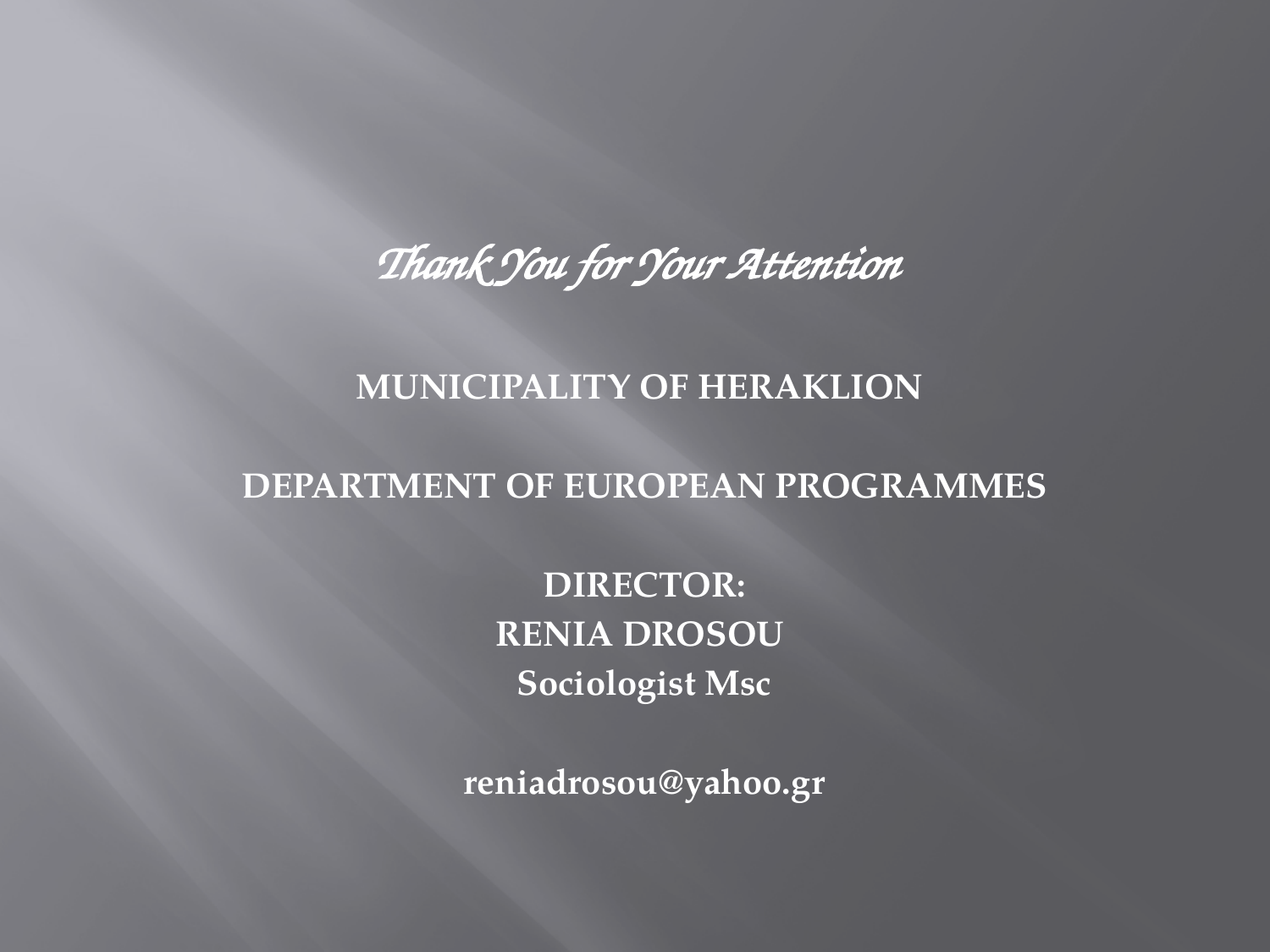

#
Thank You for Your Attention

MUNICIPALITY OF HERAKLION

DEPARTMENT OF EUROPEAN PROGRAMMES

DIRECTOR:
RENIA DROSOU
Sociologist Msc

reniadrosou@yahoo.gr